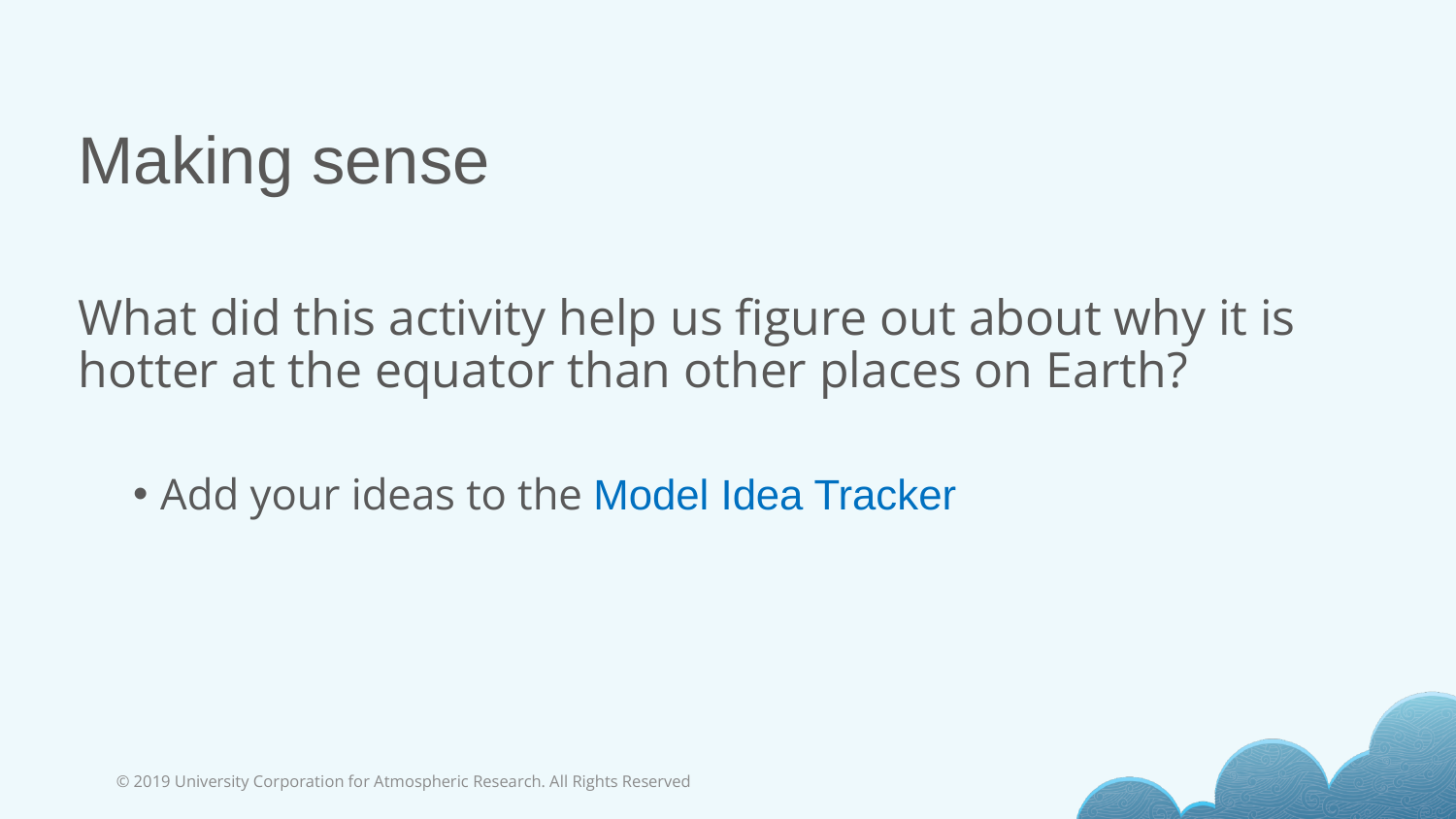

# Making sense
What did this activity help us figure out about why it is hotter at the equator than other places on Earth?

Add your ideas to the Model Idea Tracker

© 2019 University Corporation for Atmospheric Research. All Rights Reserved